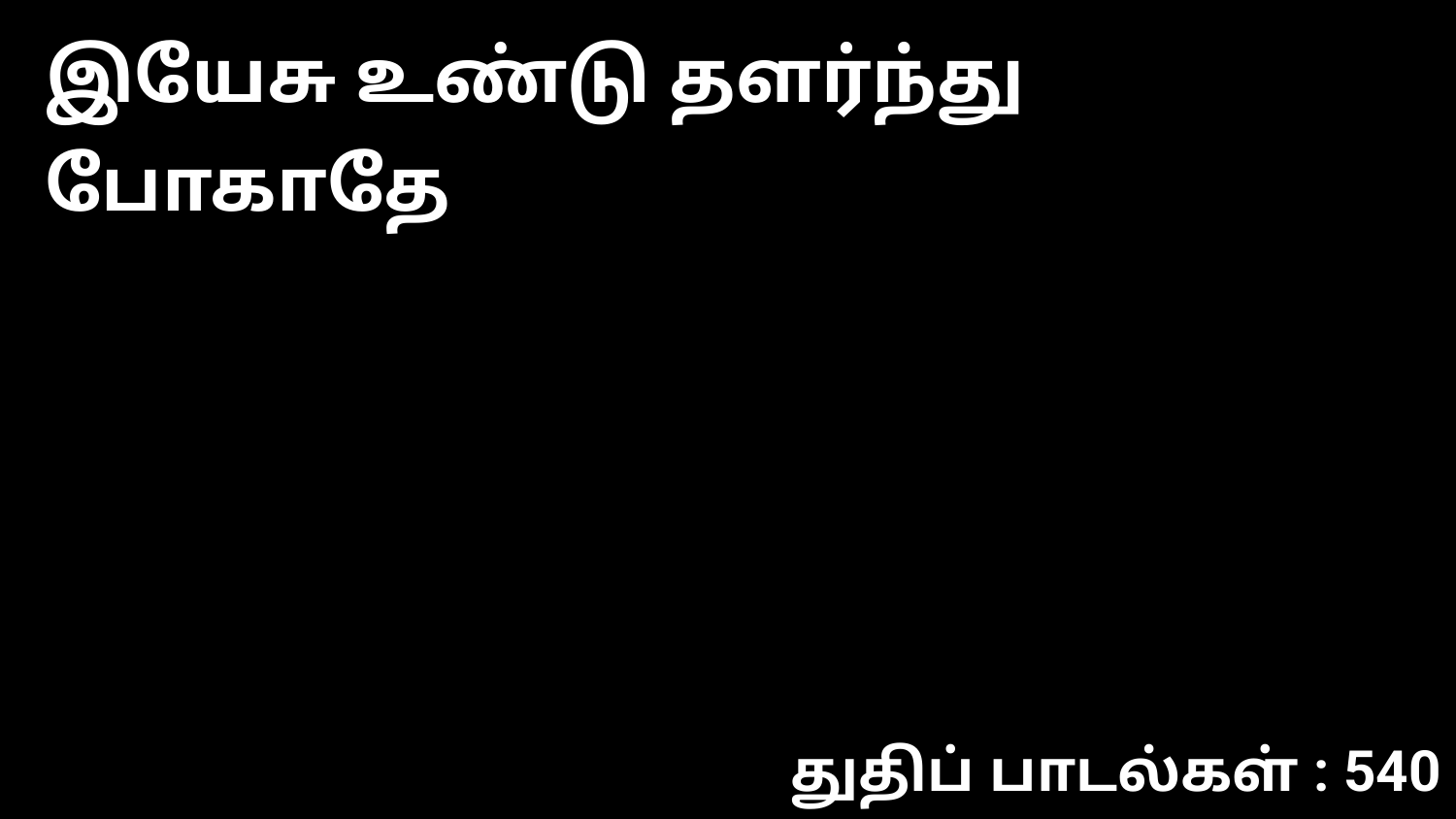

இயேசு உண்டு தளர்ந்து போகாதே
துதிப் பாடல்கள் : 540